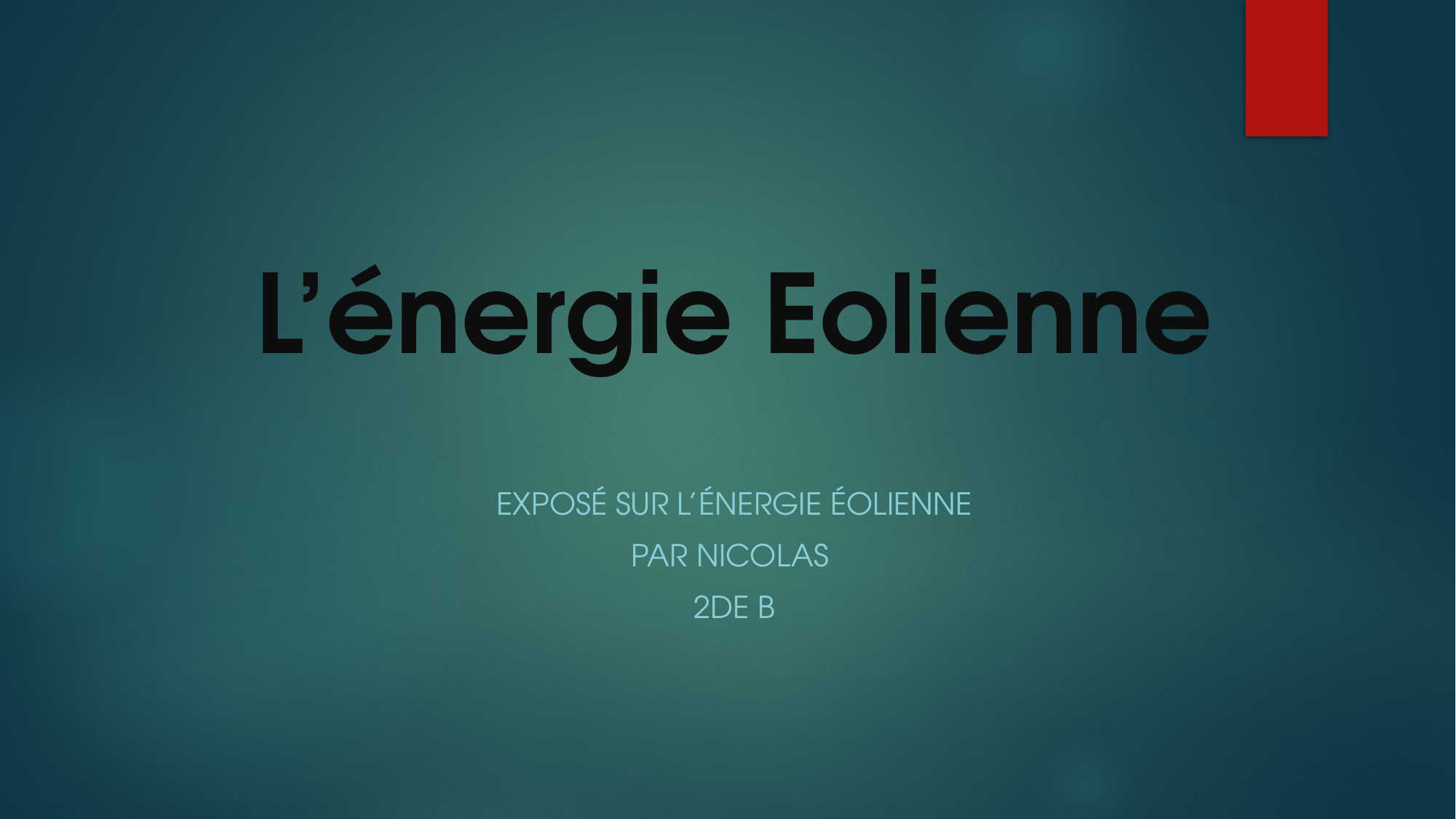

# L’énergie Eolienne
Exposé sur l’énergie éolienne
Par nicolas
2de b